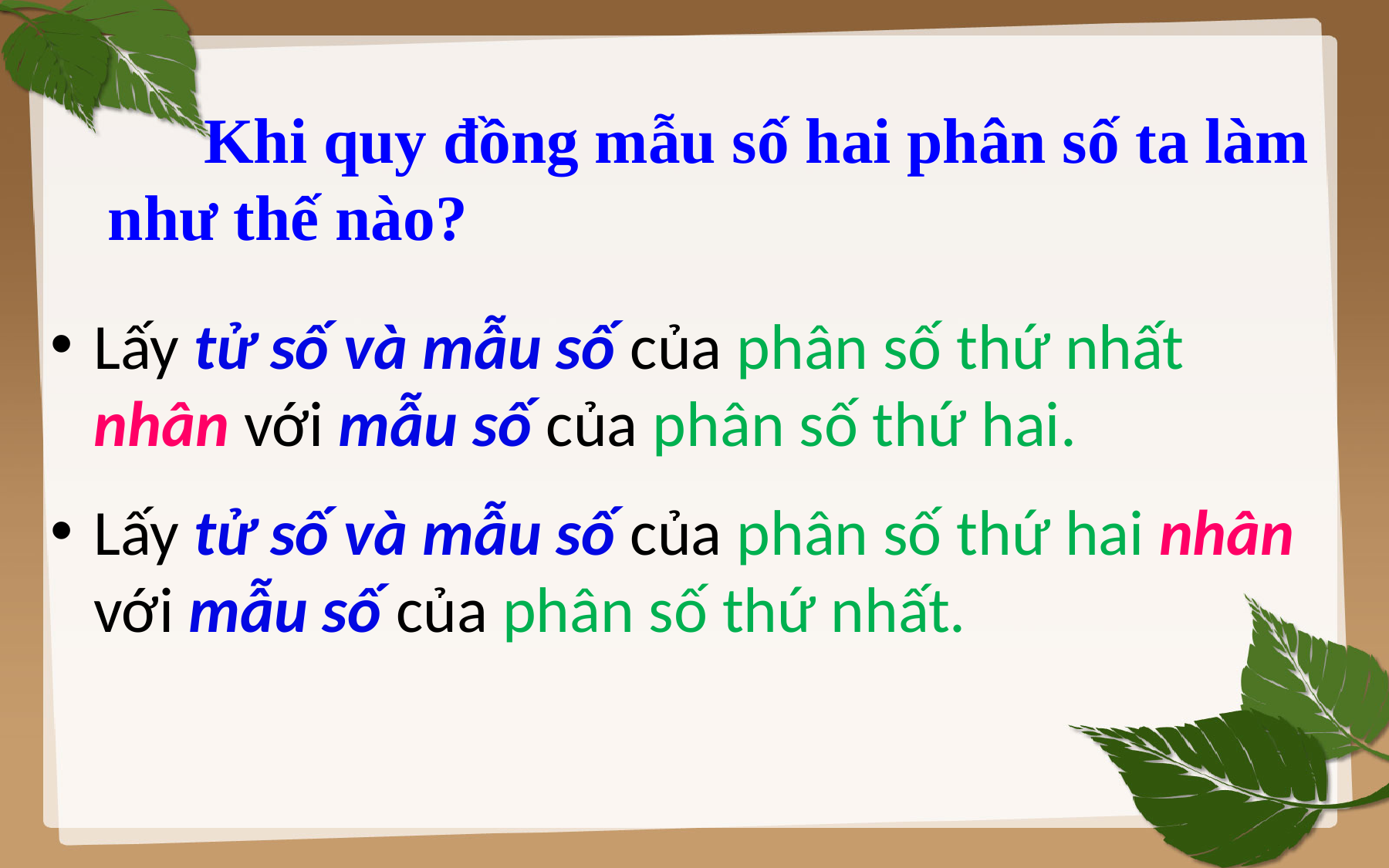

Khi quy đồng mẫu số hai phân số ta làm như thế nào?
Lấy tử số và mẫu số của phân số thứ nhất nhân với mẫu số của phân số thứ hai.
Lấy tử số và mẫu số của phân số thứ hai nhân với mẫu số của phân số thứ nhất.